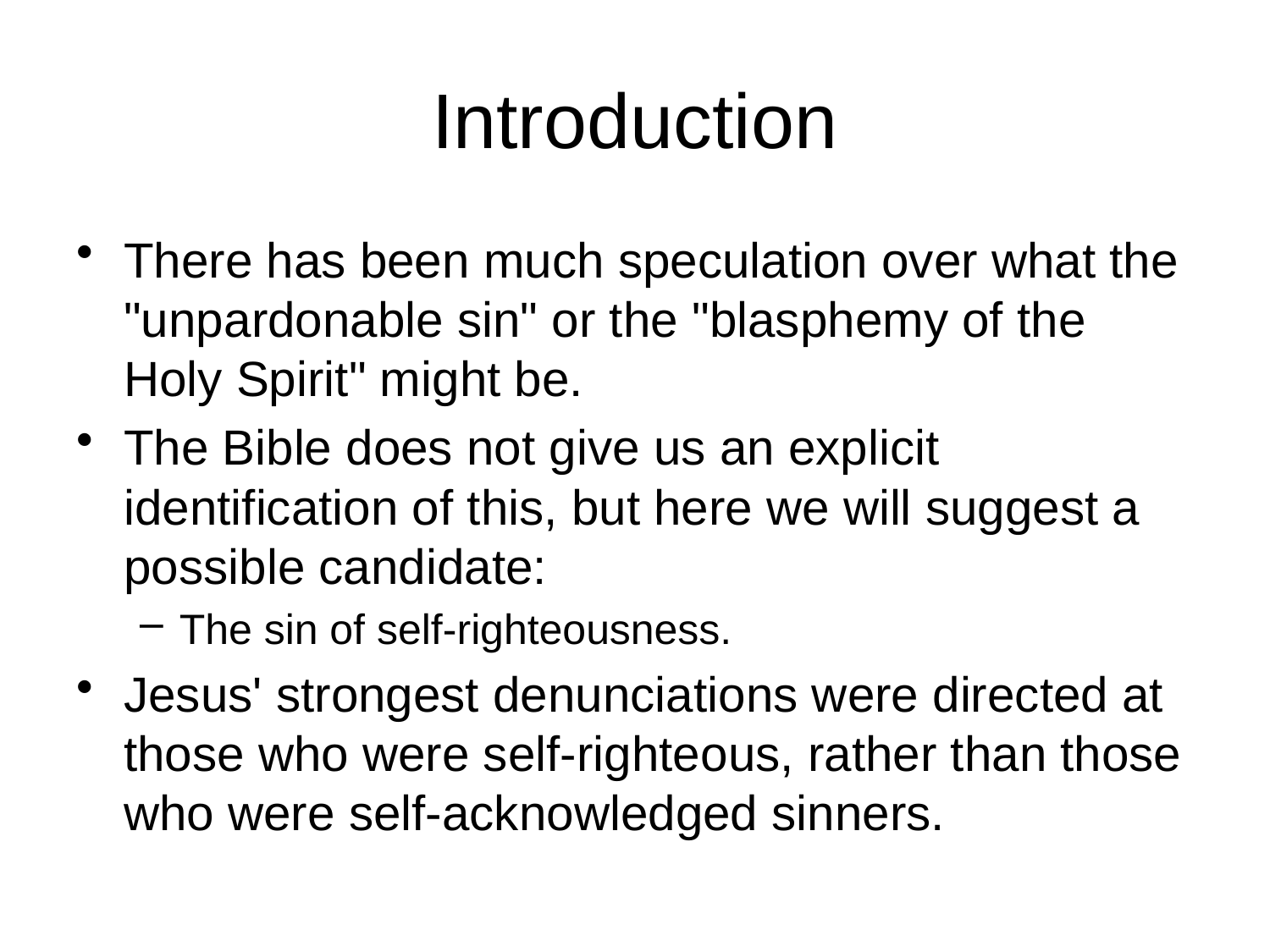

# Introduction
There has been much speculation over what the "unpardonable sin" or the "blasphemy of the Holy Spirit" might be.
The Bible does not give us an explicit identification of this, but here we will suggest a possible candidate:
The sin of self-righteousness.
Jesus' strongest denunciations were directed at those who were self-righteous, rather than those who were self-acknowledged sinners.